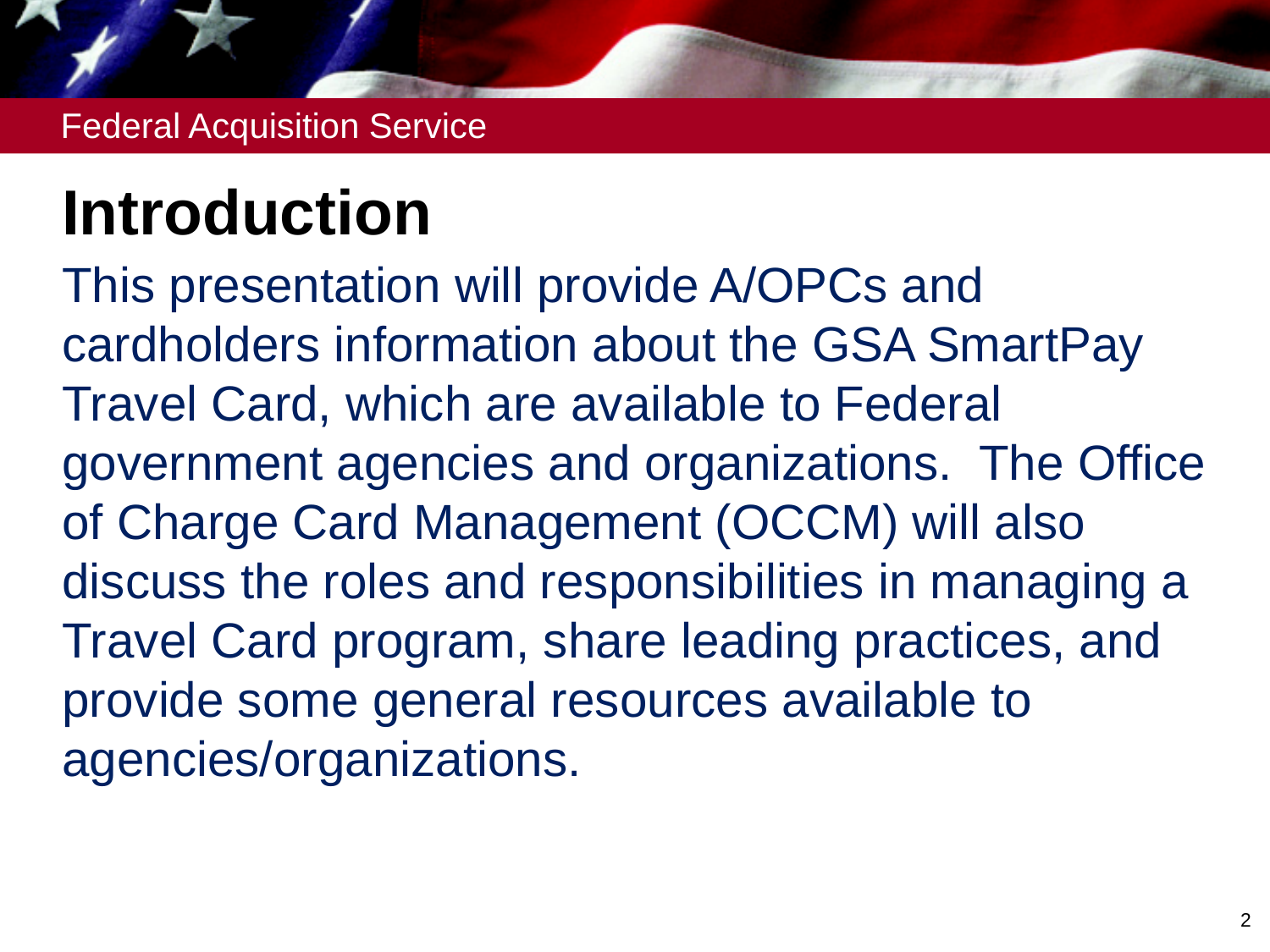

Introduction
Introduction
This presentation will provide A/OPCs and cardholders information about the GSA SmartPay Travel Card, which are available to Federal government agencies and organizations.  The Office of Charge Card Management (OCCM) will also discuss the roles and responsibilities in managing a Travel Card program, share leading practices, and provide some general resources available to agencies/organizations.